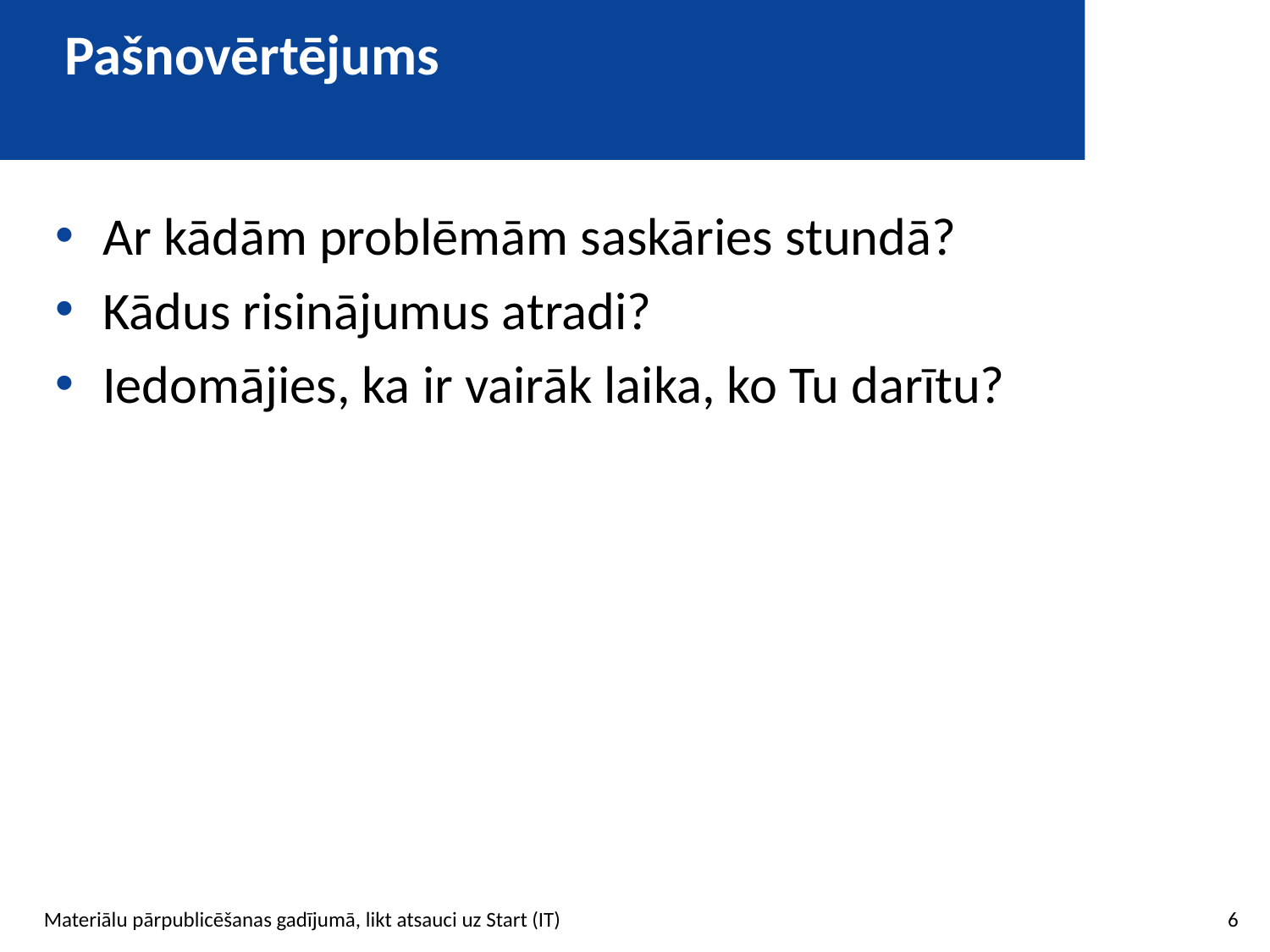

# Pašnovērtējums
Ar kādām problēmām saskāries stundā?
Kādus risinājumus atradi?
Iedomājies, ka ir vairāk laika, ko Tu darītu?
6